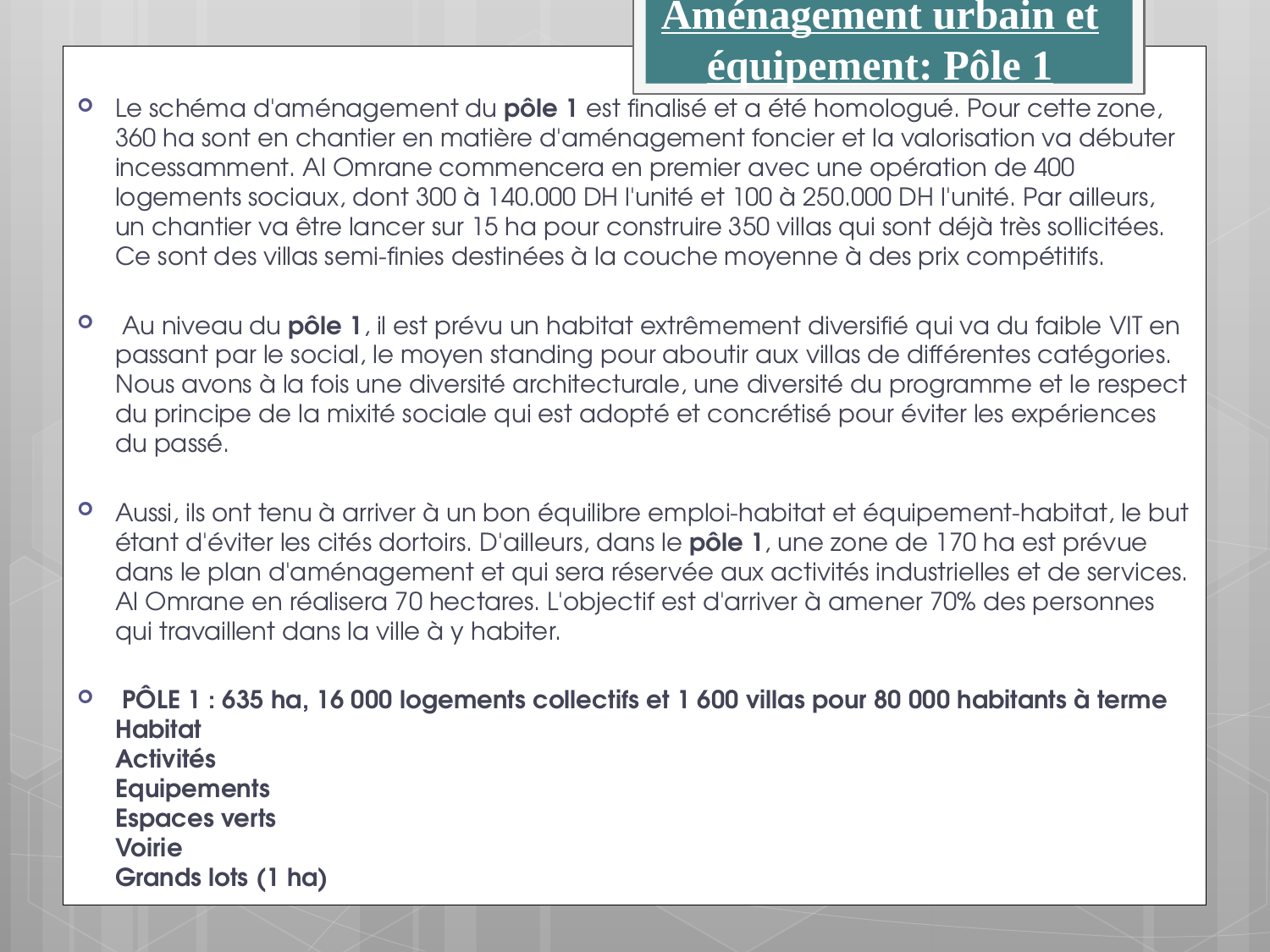

Aménagement urbain et équipement: Pôle 1
Le schéma d'aménagement du pôle 1 est finalisé et a été homologué. Pour cette zone, 360 ha sont en chantier en matière d'aménagement foncier et la valorisation va débuter incessamment. Al Omrane commencera en premier avec une opération de 400 logements sociaux, dont 300 à 140.000 DH l'unité et 100 à 250.000 DH l'unité. Par ailleurs, un chantier va être lancer sur 15 ha pour construire 350 villas qui sont déjà très sollicitées. Ce sont des villas semi-finies destinées à la couche moyenne à des prix compétitifs.

 Au niveau du pôle 1, il est prévu un habitat extrêmement diversifié qui va du faible VIT en passant par le social, le moyen standing pour aboutir aux villas de différentes catégories. Nous avons à la fois une diversité architecturale, une diversité du programme et le respect du principe de la mixité sociale qui est adopté et concrétisé pour éviter les expériences du passé.

Aussi, ils ont tenu à arriver à un bon équilibre emploi-habitat et équipement-habitat, le but étant d'éviter les cités dortoirs. D'ailleurs, dans le pôle 1, une zone de 170 ha est prévue dans le plan d'aménagement et qui sera réservée aux activités industrielles et de services. Al Omrane en réalisera 70 hectares. L'objectif est d'arriver à amener 70% des personnes qui travaillent dans la ville à y habiter.

 PÔLE 1 : 635 ha, 16 000 logements collectifs et 1 600 villas pour 80 000 habitants à terme
Habitat
Activités
Equipements
Espaces verts
Voirie
Grands lots (1 ha)